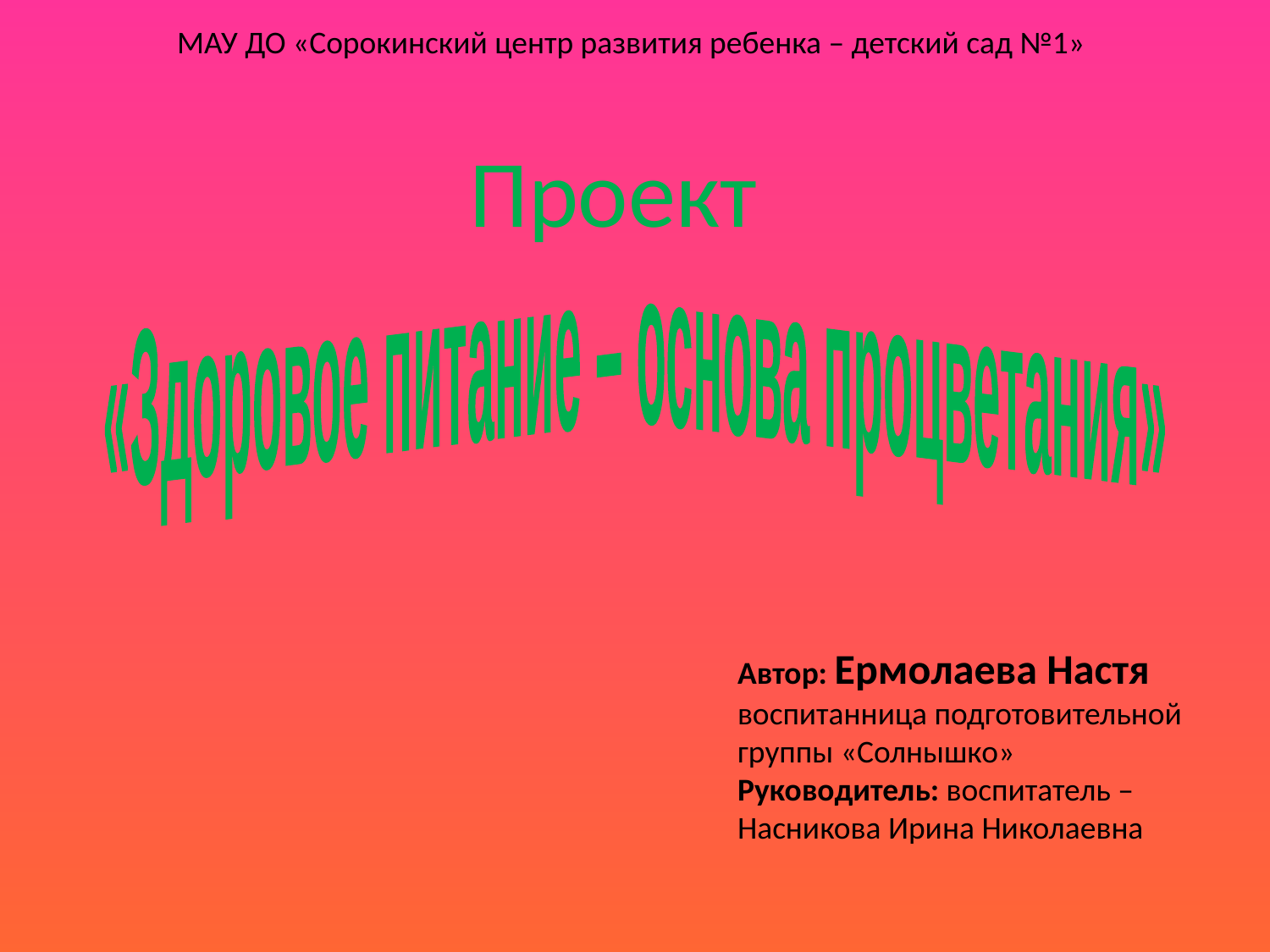

МАУ ДО «Сорокинский центр развития ребенка – детский сад №1»
Проект
«Здоровое питание – основа процветания»
Автор: Ермолаева Настя воспитанница подготовительной группы «Солнышко»
Руководитель: воспитатель – Насникова Ирина Николаевна